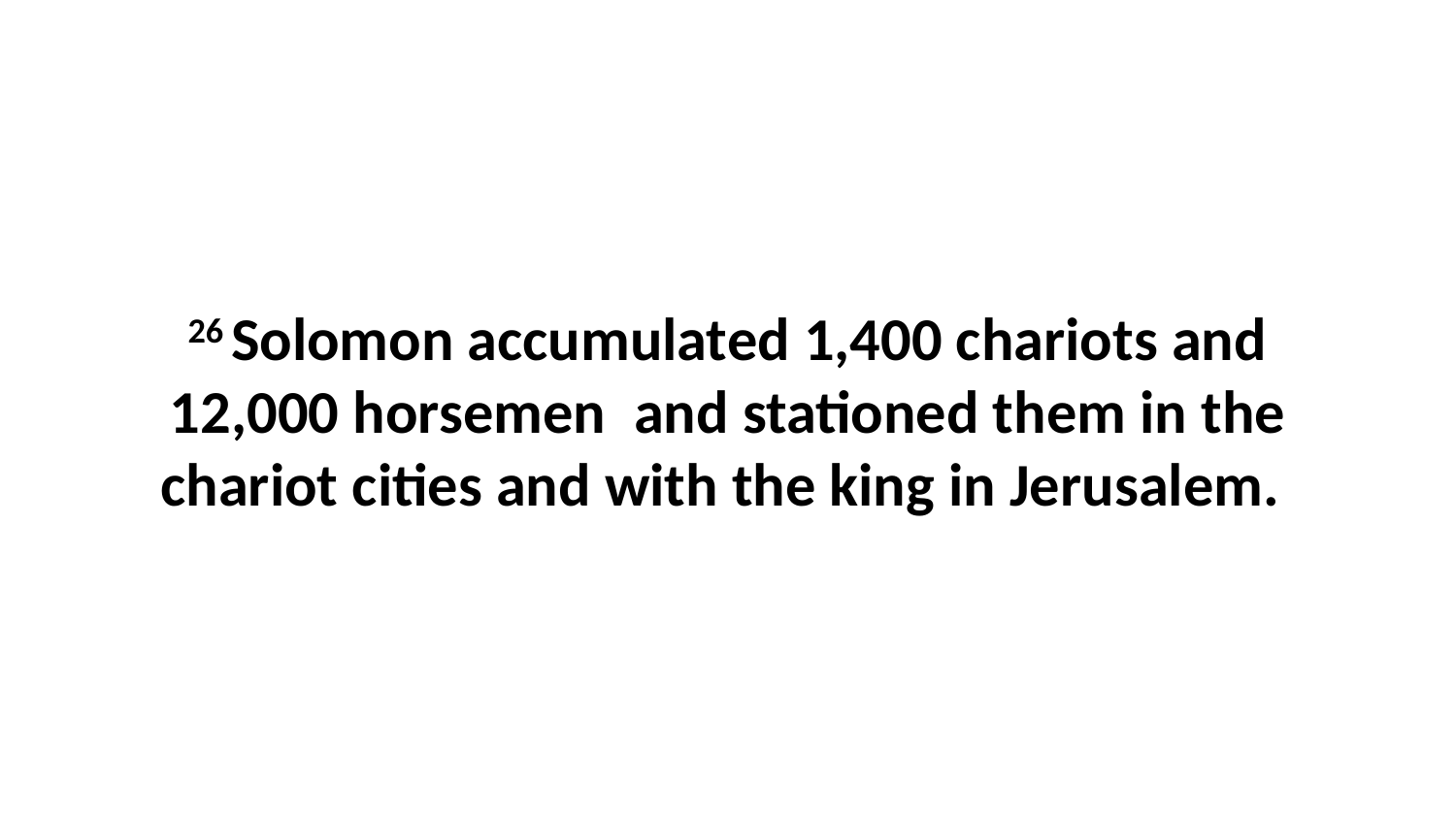

26 Solomon accumulated 1,400 chariots and 12,000 horsemen  and stationed them in the chariot cities and with the king in Jerusalem.